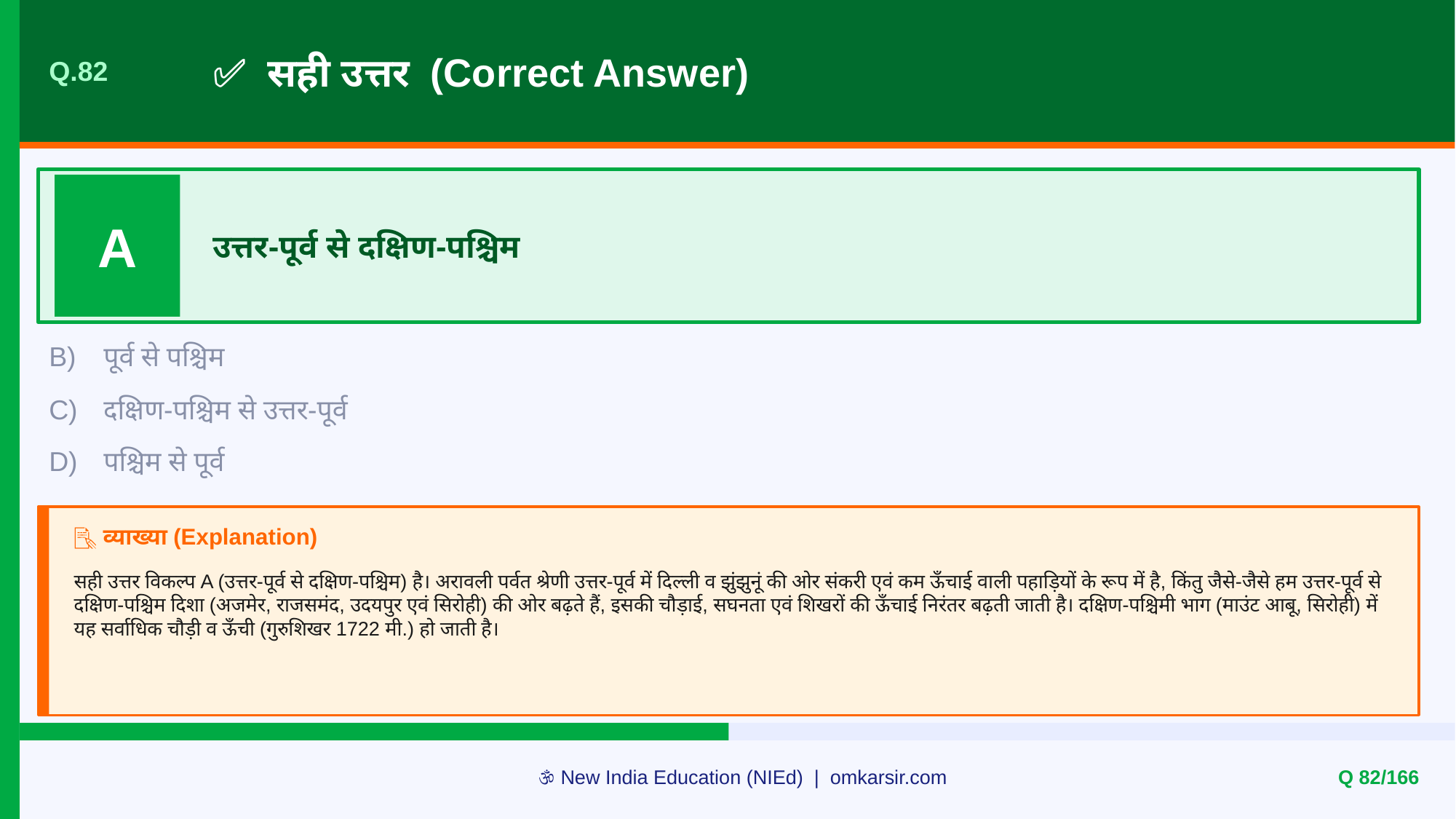

✅  सही उत्तर  (Correct Answer)
Q.82

A
उत्तर-पूर्व से दक्षिण-पश्चिम
B)
पूर्व से पश्चिम
C)
दक्षिण-पश्चिम से उत्तर-पूर्व
D)
पश्चिम से पूर्व

📝 व्याख्या (Explanation)
सही उत्तर विकल्प A (उत्तर-पूर्व से दक्षिण-पश्चिम) है। अरावली पर्वत श्रेणी उत्तर-पूर्व में दिल्ली व झुंझुनूं की ओर संकरी एवं कम ऊँचाई वाली पहाड़ियों के रूप में है, किंतु जैसे-जैसे हम उत्तर-पूर्व से दक्षिण-पश्चिम दिशा (अजमेर, राजसमंद, उदयपुर एवं सिरोही) की ओर बढ़ते हैं, इसकी चौड़ाई, सघनता एवं शिखरों की ऊँचाई निरंतर बढ़ती जाती है। दक्षिण-पश्चिमी भाग (माउंट आबू, सिरोही) में यह सर्वाधिक चौड़ी व ऊँची (गुरुशिखर 1722 मी.) हो जाती है।

🕉️ New India Education (NIEd)  |  omkarsir.com
Q 82/166